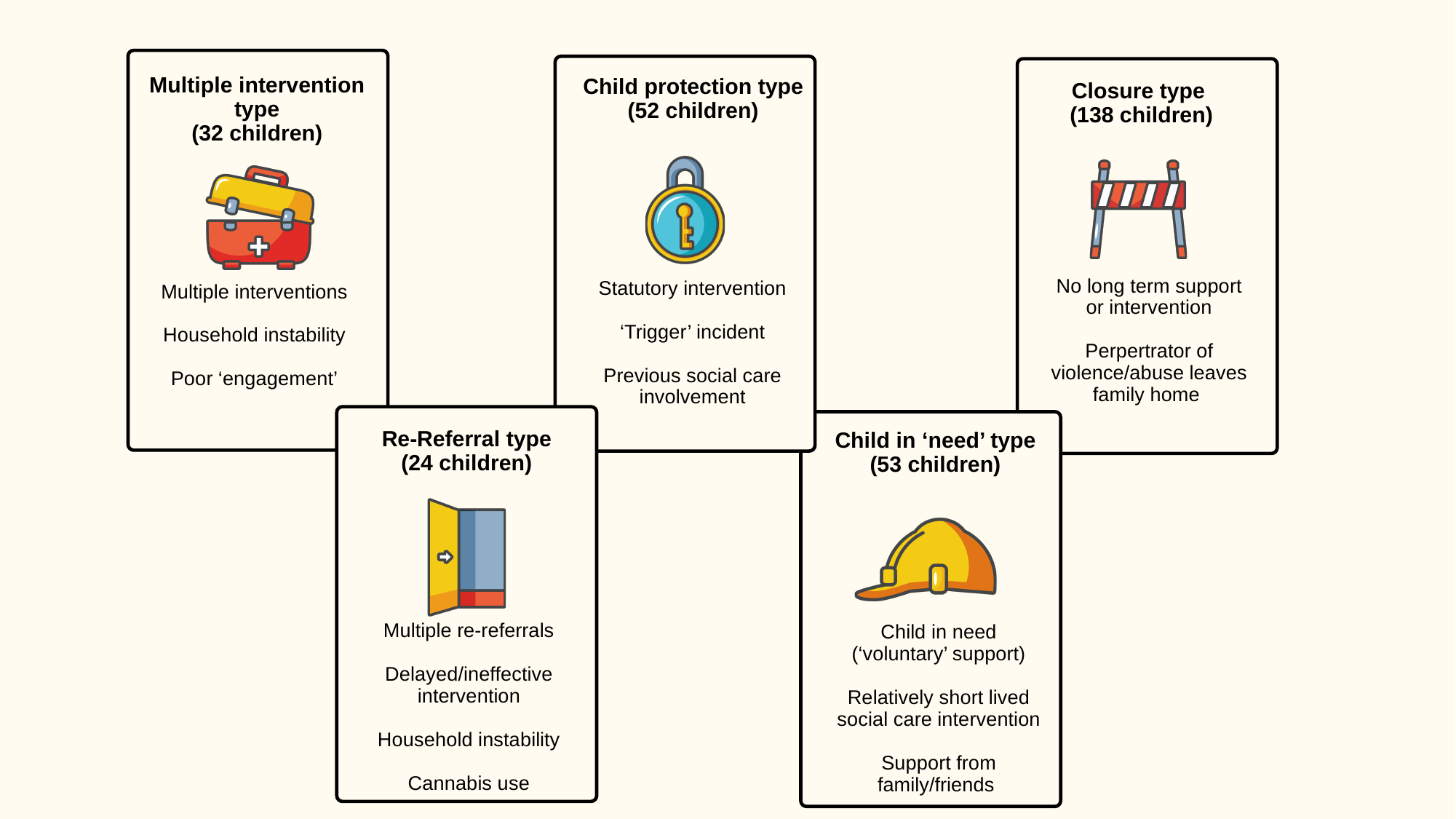

Multiple intervention type
(32 children)

Multiple interventions

Household instability

Poor ‘engagement’

Child protection type
(52 children)

Statutory intervention

 ‘Trigger’ incident

Previous social care involvement

Closure type
 (138 children)

No long term support or intervention

Perpertrator of violence/abuse leaves family home

Child in ‘need’ type
(53 children)

Child in need (‘voluntary’ support)

Relatively short lived social care intervention

Support from family/friends

Re-Referral type
(24 children)

Multiple re-referrals

Delayed/ineffective intervention

Household instability

Cannabis use